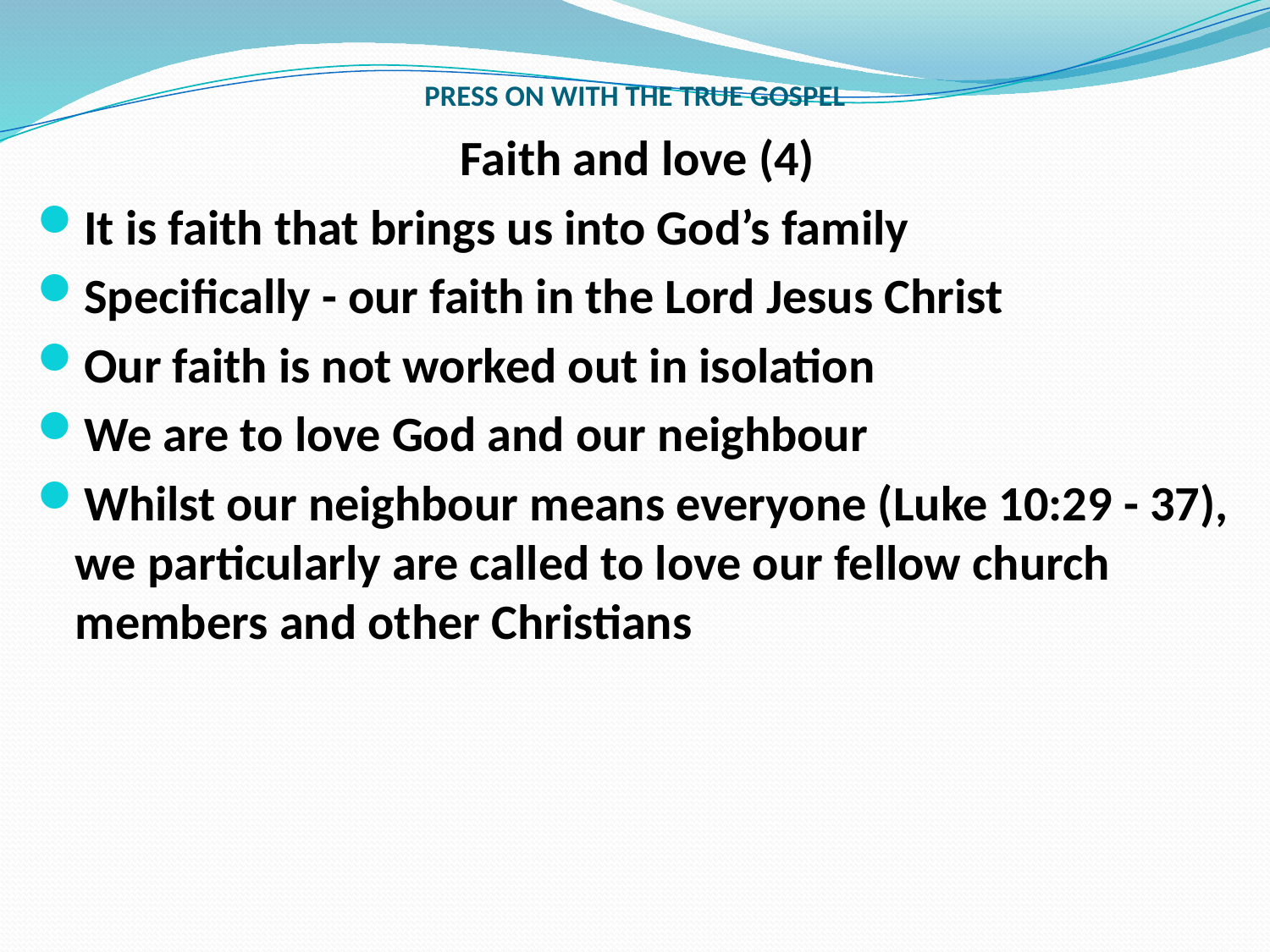

# PRESS ON WITH THE TRUE GOSPEL
Faith and love (4)
It is faith that brings us into God’s family
Specifically - our faith in the Lord Jesus Christ
Our faith is not worked out in isolation
We are to love God and our neighbour
Whilst our neighbour means everyone (Luke 10:29 - 37), we particularly are called to love our fellow church members and other Christians